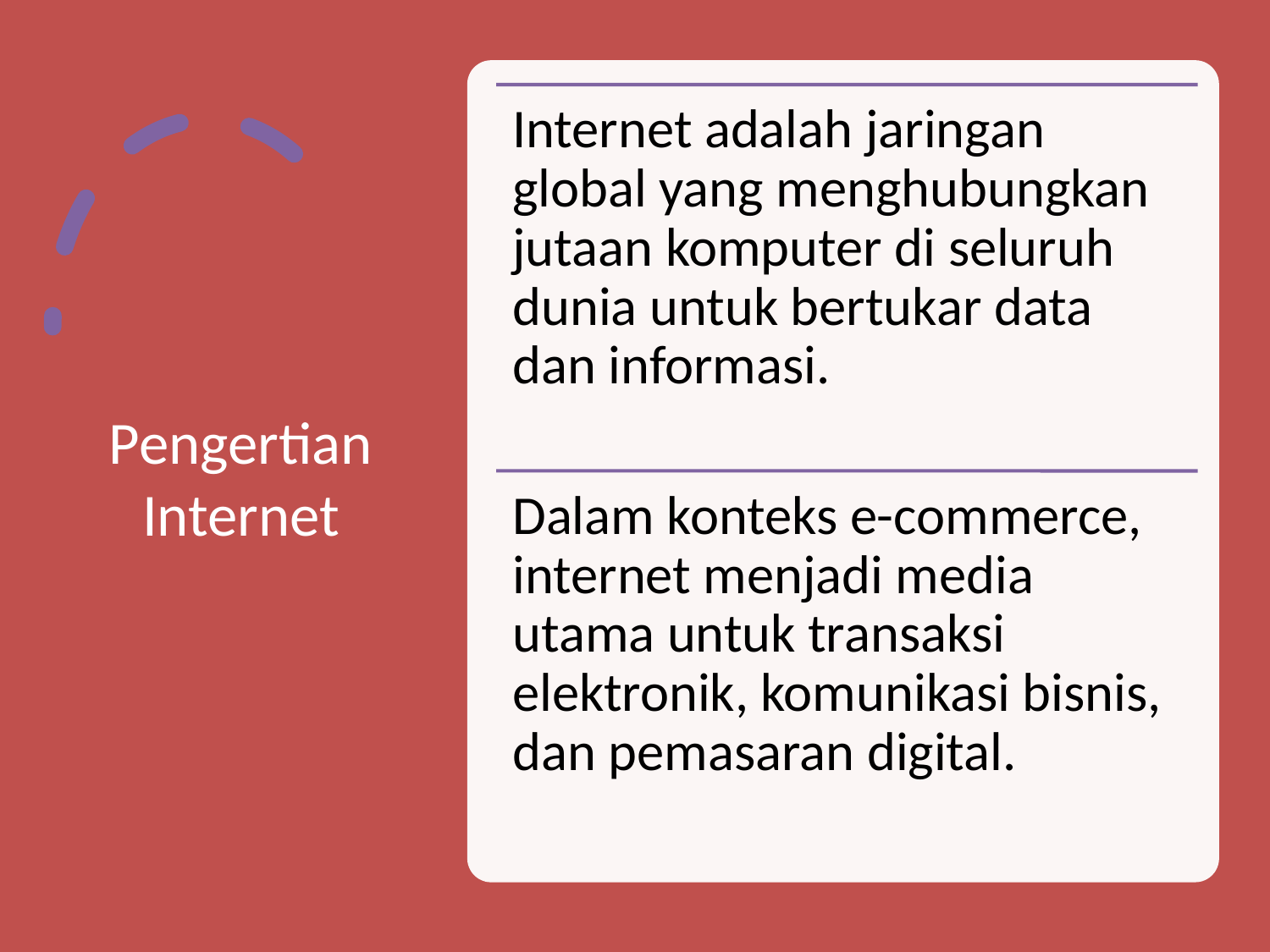

Internet adalah jaringan global yang menghubungkan jutaan komputer di seluruh dunia untuk bertukar data dan informasi.
Dalam konteks e-commerce, internet menjadi media utama untuk transaksi elektronik, komunikasi bisnis, dan pemasaran digital.
# Pengertian Internet